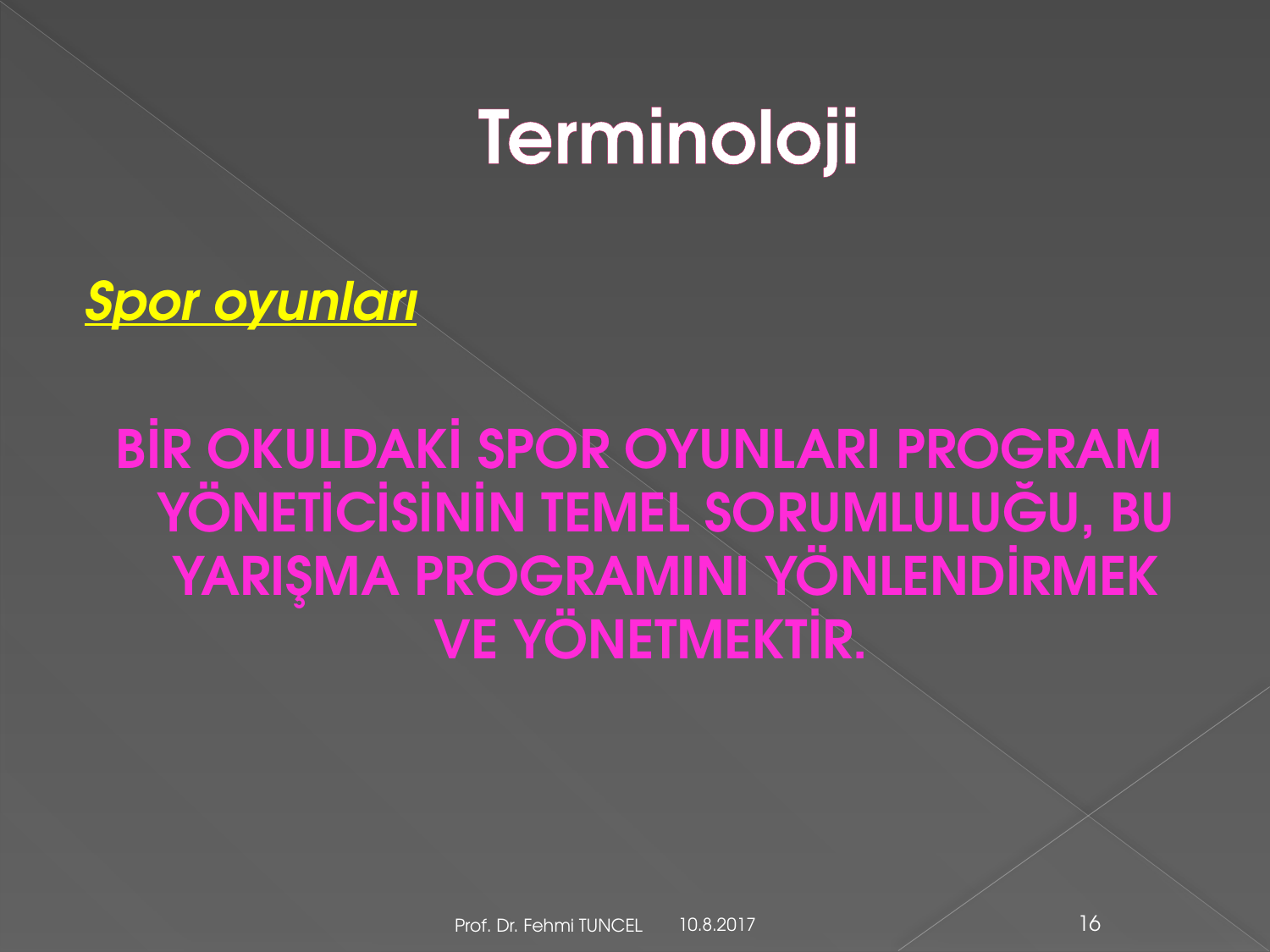

# Terminoloji
Spor oyunları

BİR OKULDAKİ SPOR OYUNLARI PROGRAM YÖNETİCİSİNİN TEMEL SORUMLULUĞU, BU YARIŞMA PROGRAMINI YÖNLENDİRMEK VE YÖNETMEKTİR.

10.8.2017
Prof. Dr. Fehmi TUNCEL
16